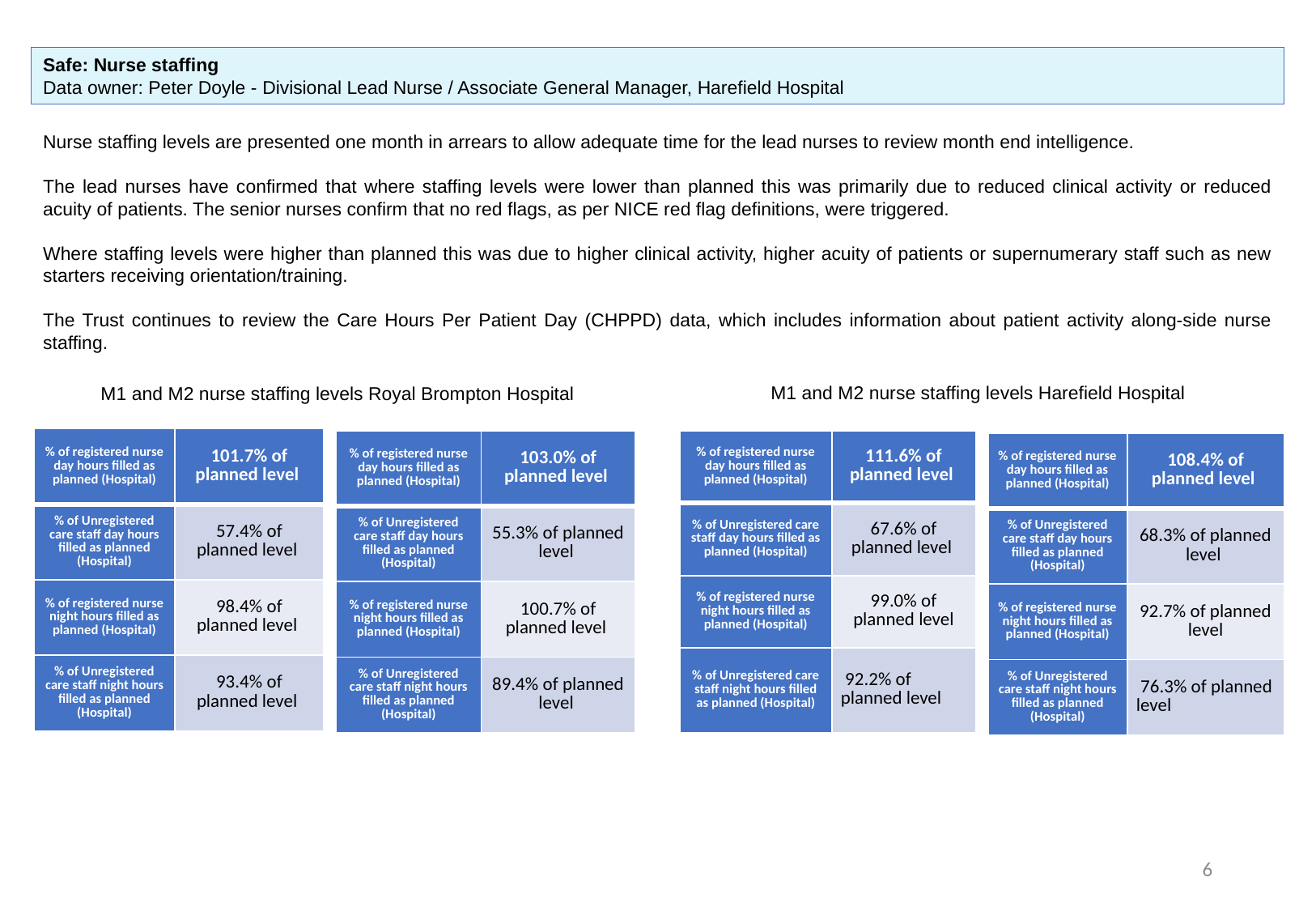

Safe: Nurse staffing
Data owner: Peter Doyle - Divisional Lead Nurse / Associate General Manager, Harefield Hospital
Nurse staffing levels are presented one month in arrears to allow adequate time for the lead nurses to review month end intelligence.

The lead nurses have confirmed that where staffing levels were lower than planned this was primarily due to reduced clinical activity or reduced acuity of patients. The senior nurses confirm that no red flags, as per NICE red flag definitions, were triggered.

Where staffing levels were higher than planned this was due to higher clinical activity, higher acuity of patients or supernumerary staff such as new starters receiving orientation/training.

The Trust continues to review the Care Hours Per Patient Day (CHPPD) data, which includes information about patient activity along-side nurse staffing.
M1 and M2 nurse staffing levels Harefield Hospital
M1 and M2 nurse staffing levels Royal Brompton Hospital
| % of registered nurse day hours filled as planned (Hospital) | 101.7% of planned level |
| --- | --- |
| % of Unregistered care staff day hours filled as planned (Hospital) | 57.4% of planned level |
| % of registered nurse night hours filled as planned (Hospital) | 98.4% of planned level |
| % of Unregistered care staff night hours filled as planned (Hospital) | 93.4% of planned level |
| % of registered nurse day hours filled as planned (Hospital) | 103.0% of planned level |
| --- | --- |
| % of Unregistered care staff day hours filled as planned (Hospital) | 55.3% of planned level |
| % of registered nurse night hours filled as planned (Hospital) | 100.7% of planned level |
| % of Unregistered care staff night hours filled as planned (Hospital) | 89.4% of planned level |
| % of registered nurse day hours filled as planned (Hospital) | 111.6% of planned level |
| --- | --- |
| % of Unregistered care staff day hours filled as planned (Hospital) | 67.6% of planned level |
| % of registered nurse night hours filled as planned (Hospital) | 99.0% of planned level |
| % of Unregistered care staff night hours filled as planned (Hospital) | 92.2% of planned level |
| % of registered nurse day hours filled as planned (Hospital) | 108.4% of planned level |
| --- | --- |
| % of Unregistered care staff day hours filled as planned (Hospital) | 68.3% of planned level |
| % of registered nurse night hours filled as planned (Hospital) | 92.7% of planned level |
| % of Unregistered care staff night hours filled as planned (Hospital) | 76.3% of planned level |
6